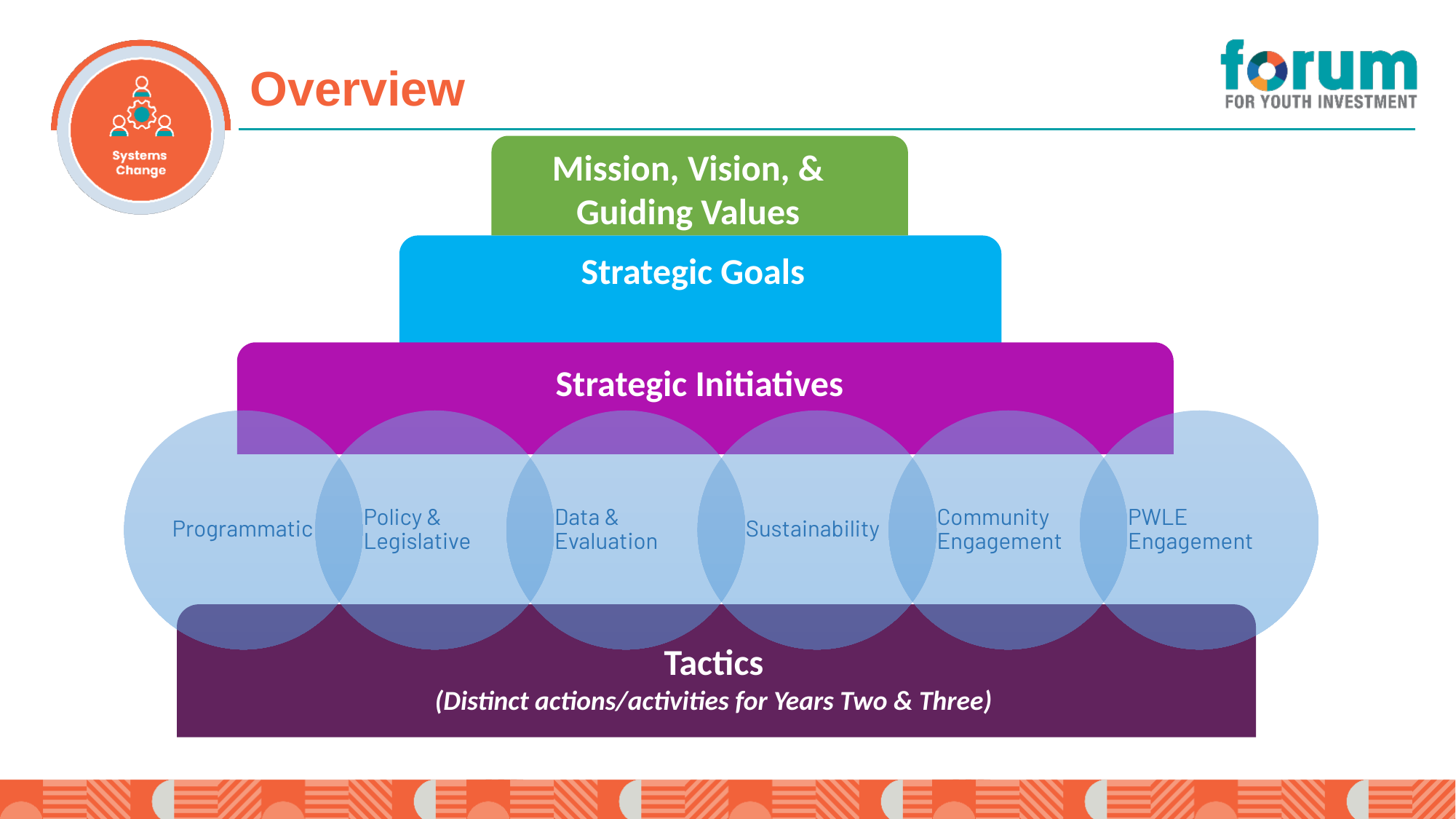

# Overview

Mission, Vision, & Guiding Values

Strategic Goals

Strategic Initiatives
Programmatic
Policy & Legislative
Data & Evaluation
Sustainability
Community Engagement
PWLE Engagement

Tactics
(Distinct actions/activities for Years Two & Three)